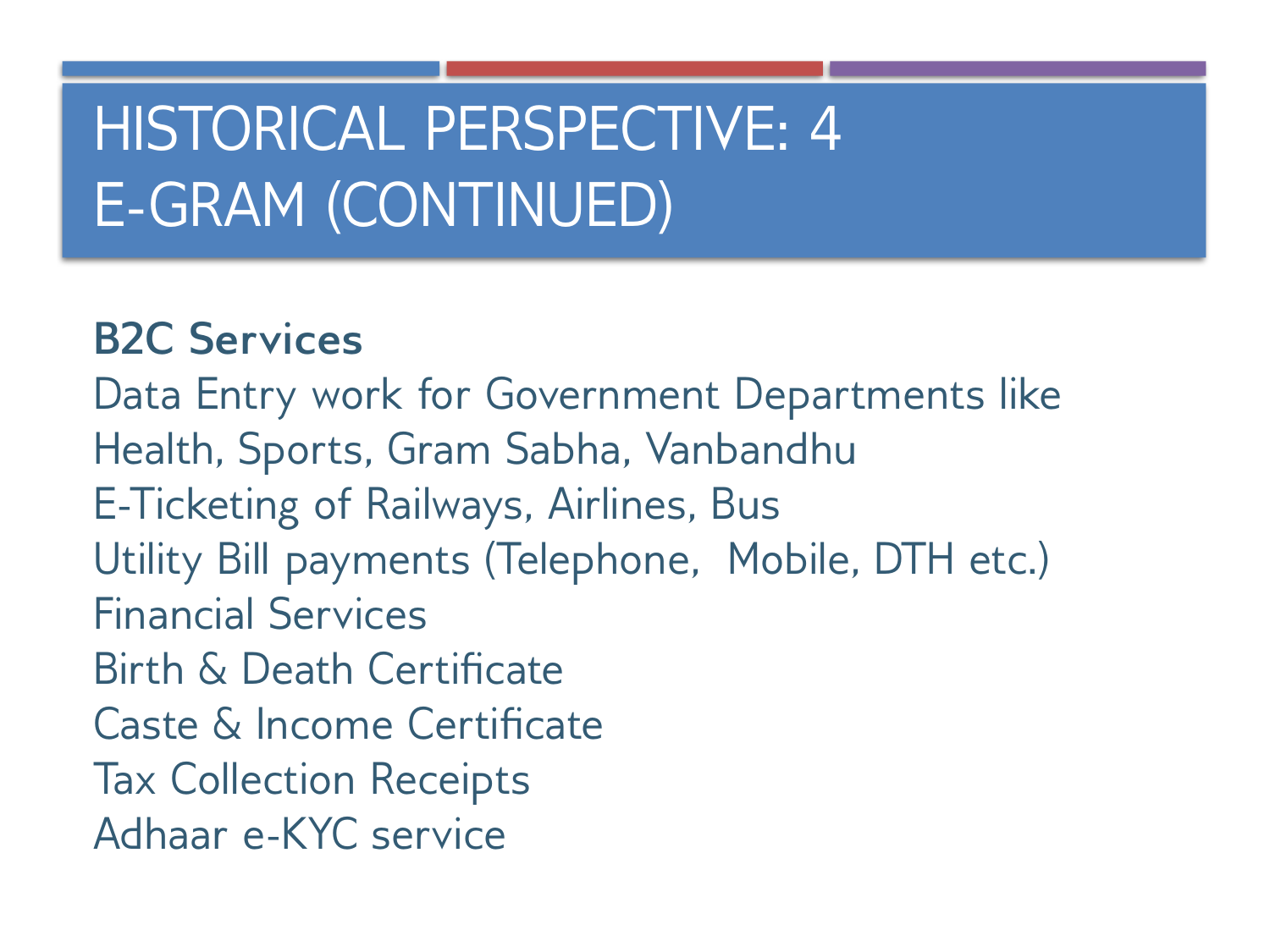

Historical perspective: 4
e-Gram (Continued)
B2C Services
Data Entry work for Government Departments like Health, Sports, Gram Sabha, Vanbandhu
E-Ticketing of Railways, Airlines, Bus
Utility Bill payments (Telephone,  Mobile, DTH etc.)
Financial Services
Birth & Death Certificate
Caste & Income Certificate
Tax Collection Receipts
Adhaar e-KYC service